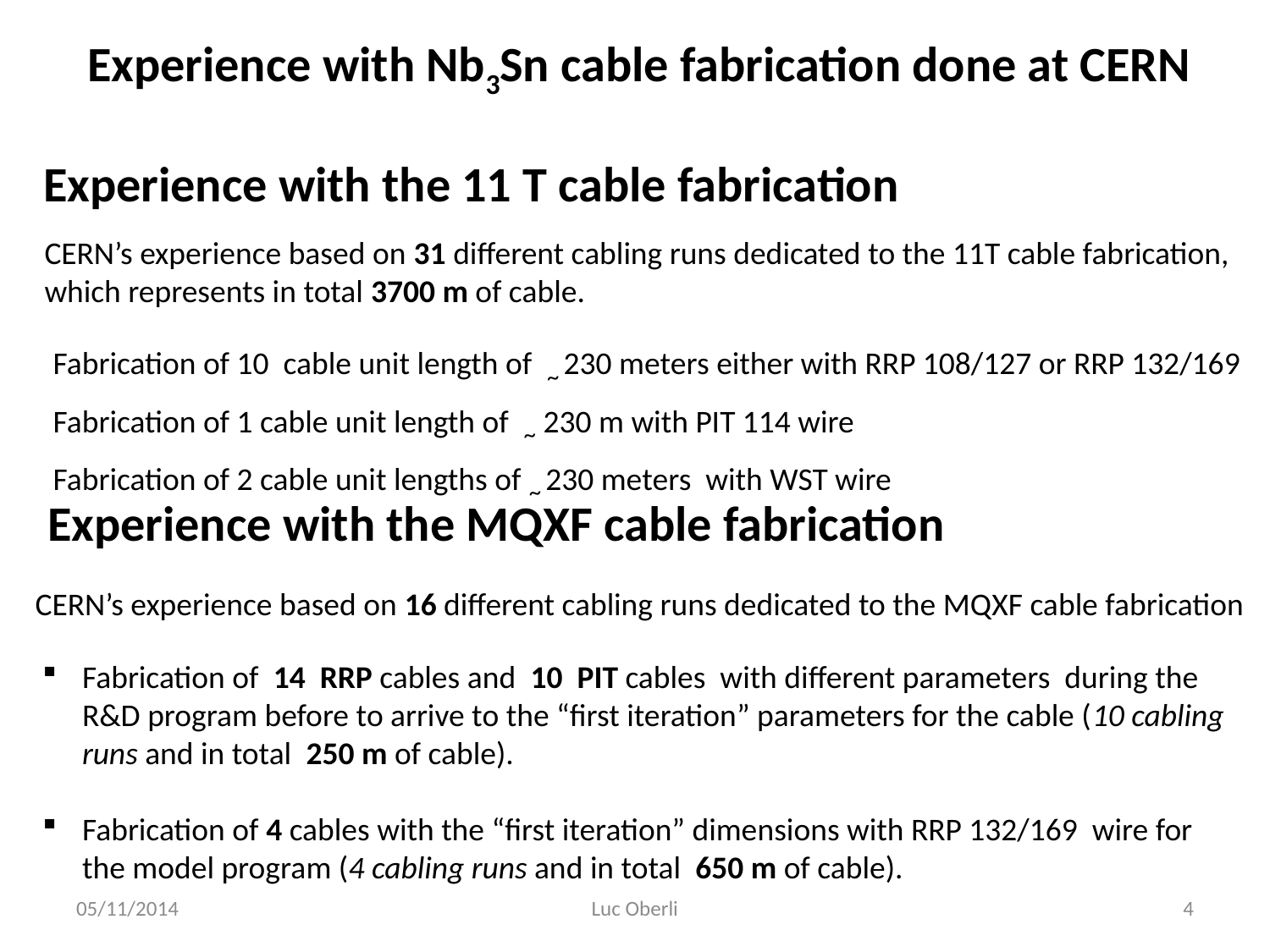

Experience with Nb3Sn cable fabrication done at CERN
Experience with the 11 T cable fabrication
CERN’s experience based on 31 different cabling runs dedicated to the 11T cable fabrication,
which represents in total 3700 m of cable.
Fabrication of 10  cable unit length of  ~ 230 meters either with RRP 108/127 or RRP 132/169
Fabrication of 1 cable unit length of  ~ 230 m with PIT 114 wire
Fabrication of 2 cable unit lengths of ~ 230 meters  with WST wire
Experience with the MQXF cable fabrication
CERN’s experience based on 16 different cabling runs dedicated to the MQXF cable fabrication
Fabrication of  14  RRP cables and  10  PIT cables  with different parameters  during the   R&D program before to arrive to the “first iteration” parameters for the cable (10 cabling runs and in total  250 m of cable).

Fabrication of 4 cables with the “first iteration” dimensions with RRP 132/169  wire for the model program (4 cabling runs and in total  650 m of cable).
05/11/2014
Luc Oberli
4